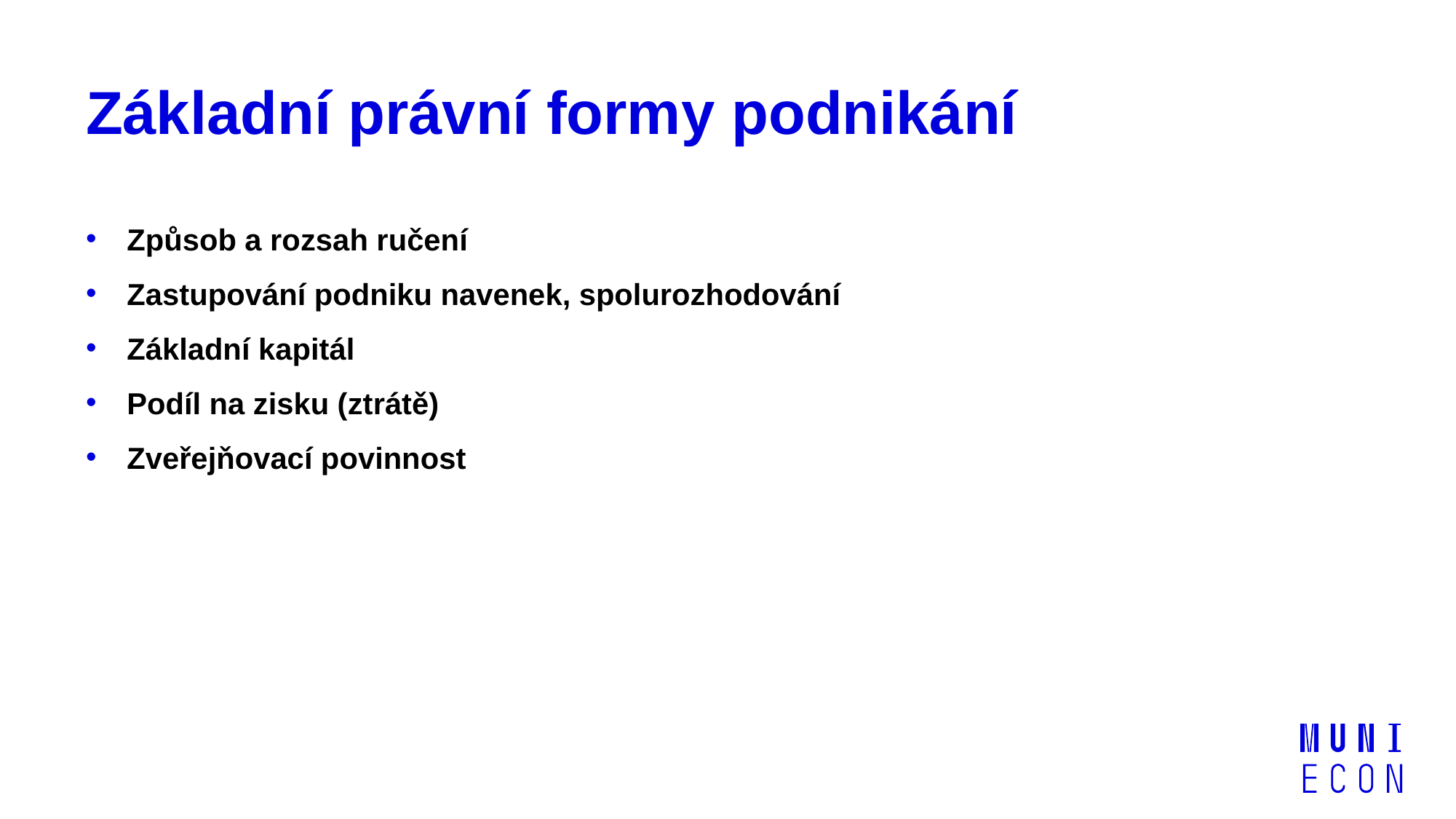

# Základní právní formy podnikání
Způsob a rozsah ručení
Zastupování podniku navenek, spolurozhodování
Základní kapitál
Podíl na zisku (ztrátě)
Zveřejňovací povinnost